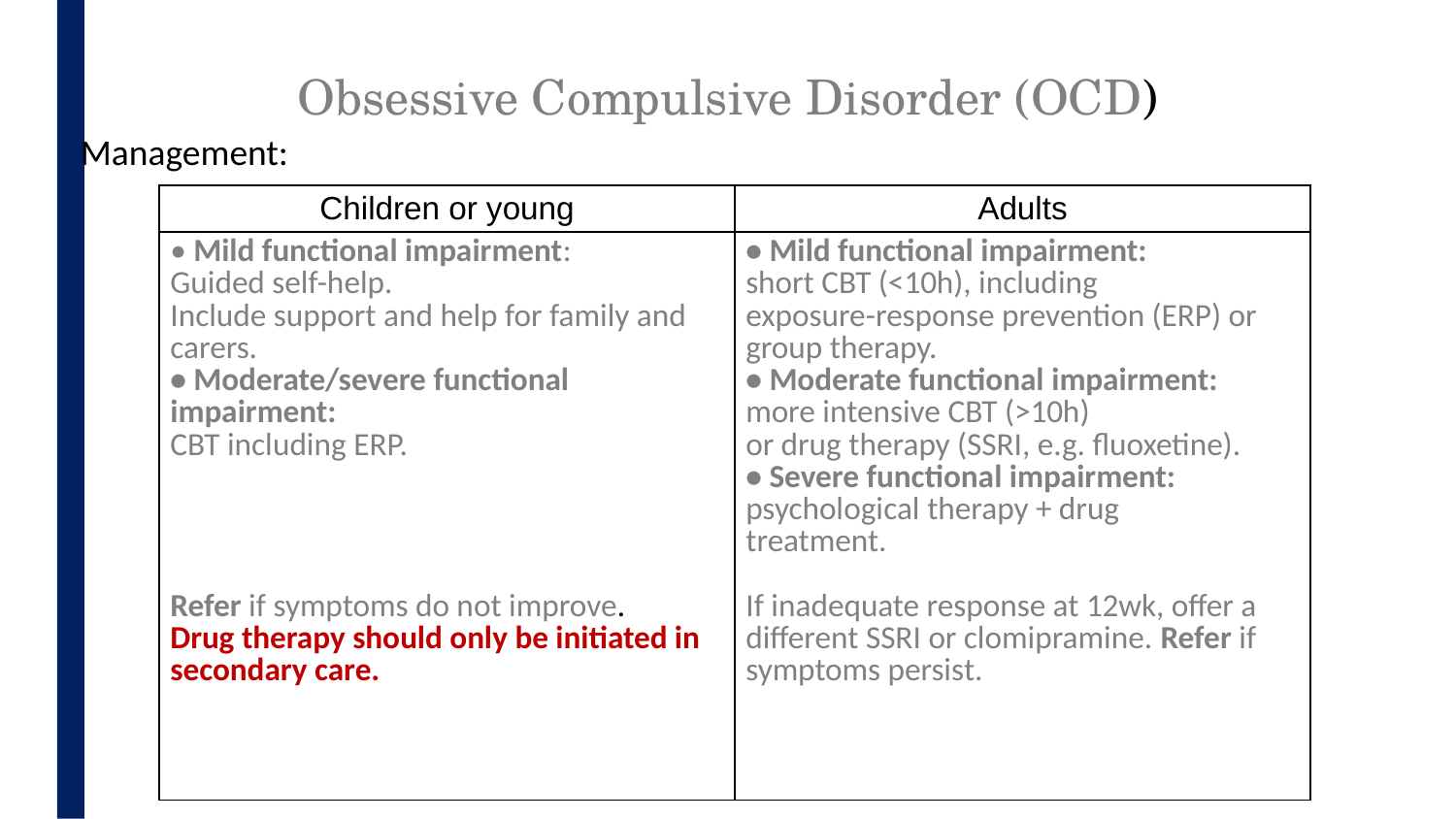

Obsessive Compulsive Disorder (OCD)
Management:
| Children or young | Adults |
| --- | --- |
| • Mild functional impairment: Guided self-help. Include support and help for family and carers. • Moderate/severe functional impairment: CBT including ERP. Refer if symptoms do not improve. Drug therapy should only be initiated in secondary care. | • Mild functional impairment: short CBT (<10h), including exposure-response prevention (ERP) or group therapy. • Moderate functional impairment: more intensive CBT (>10h) or drug therapy (SSRI, e.g. fluoxetine). • Severe functional impairment: psychological therapy + drug treatment. If inadequate response at 12wk, offer a different SSRI or clomipramine. Refer if symptoms persist. |